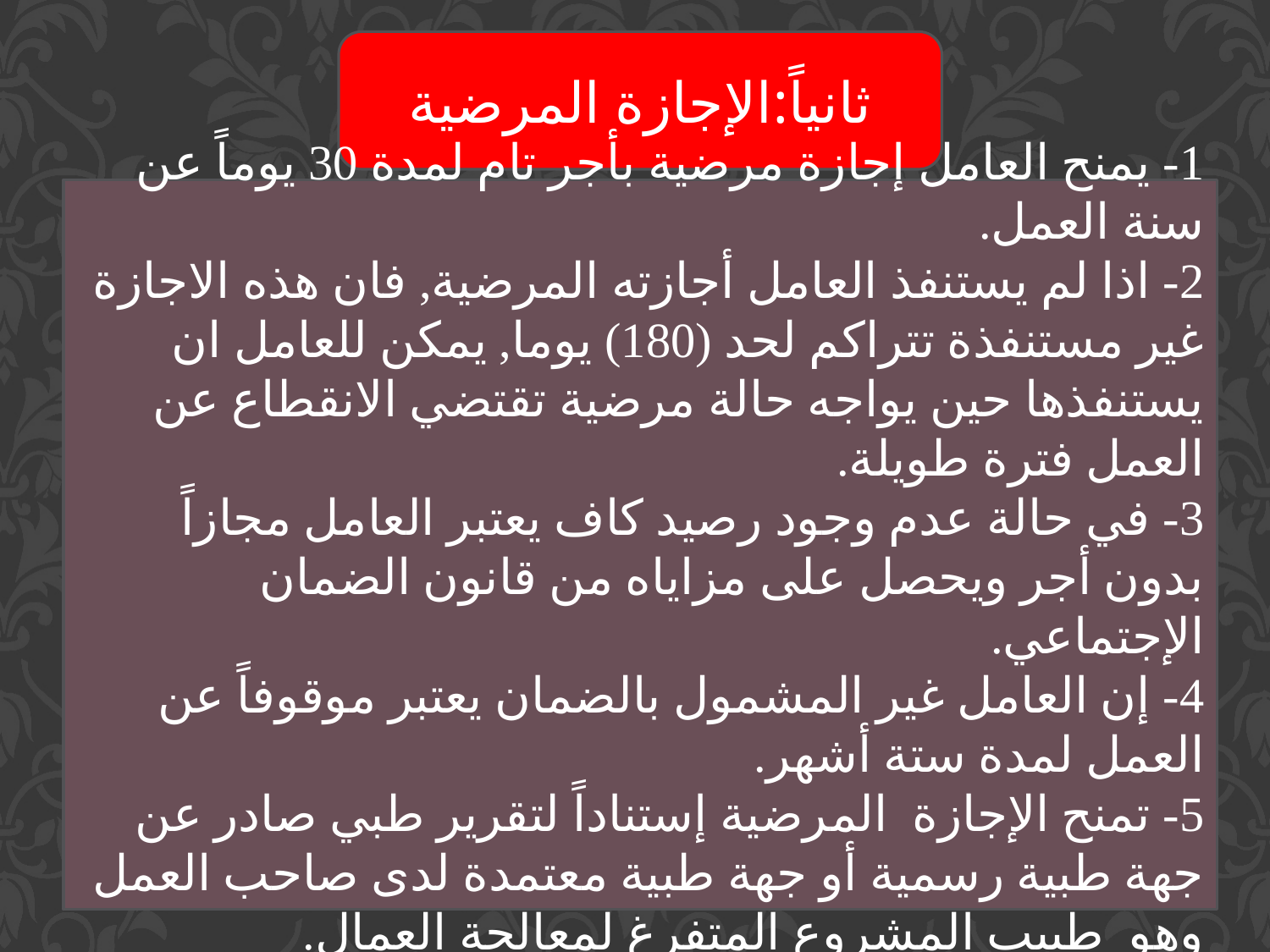

ثانياً:الإجازة المرضية
1- يمنح العامل إجازة مرضية بأجر تام لمدة 30 يوماً عن سنة العمل.
2- اذا لم يستنفذ العامل أجازته المرضية, فان هذه الاجازة غير مستنفذة تتراكم لحد (180) يوما, يمكن للعامل ان يستنفذها حين يواجه حالة مرضية تقتضي الانقطاع عن العمل فترة طويلة.
3- في حالة عدم وجود رصيد كاف يعتبر العامل مجازاً بدون أجر ويحصل على مزاياه من قانون الضمان الإجتماعي.
4- إن العامل غير المشمول بالضمان يعتبر موقوفاً عن العمل لمدة ستة أشهر.
5- تمنح الإجازة  المرضية إستناداً لتقرير طبي صادر عن جهة طبية رسمية أو جهة طبية معتمدة لدى صاحب العمل وهو  طبيب المشروع المتفرغ لمعالجة العمال.